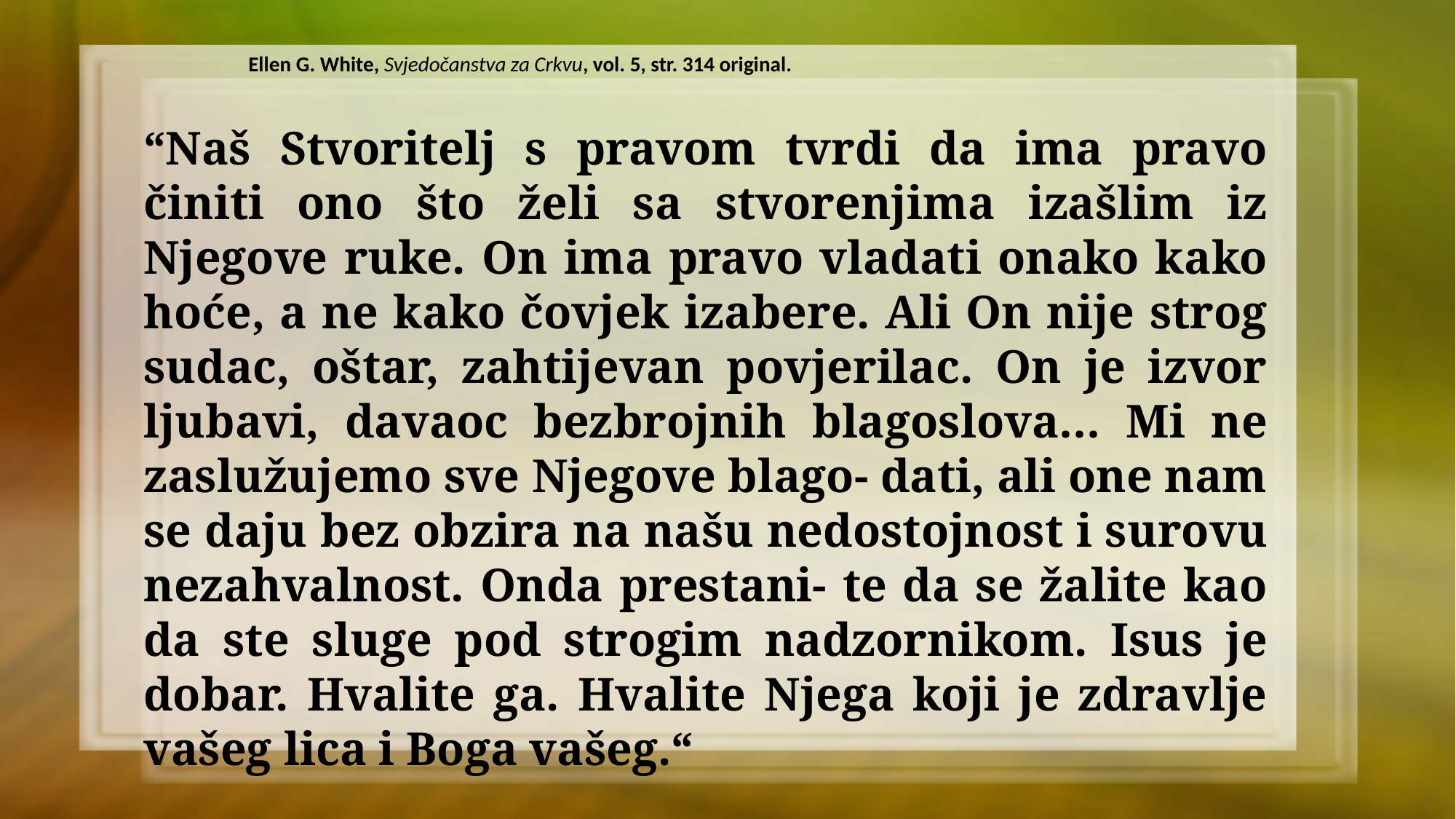

Ellen G. White, Svjedočanstva za Crkvu, vol. 5, str. 314 original.
“Naš Stvoritelj s pravom tvrdi da ima pravo činiti ono što želi sa stvorenjima izašlim iz Njegove ruke. On ima pravo vladati onako kako hoće, a ne kako čovjek izabere. Ali On nije strog sudac, oštar, zahtijevan povjerilac. On je izvor ljubavi, davaoc bezbrojnih blagoslova… Mi ne zaslužujemo sve Njegove blago- dati, ali one nam se daju bez obzira na našu nedostojnost i surovu nezahvalnost. Onda prestani- te da se žalite kao da ste sluge pod strogim nadzornikom. Isus je dobar. Hvalite ga. Hvalite Njega koji je zdravlje vašeg lica i Boga vašeg.“